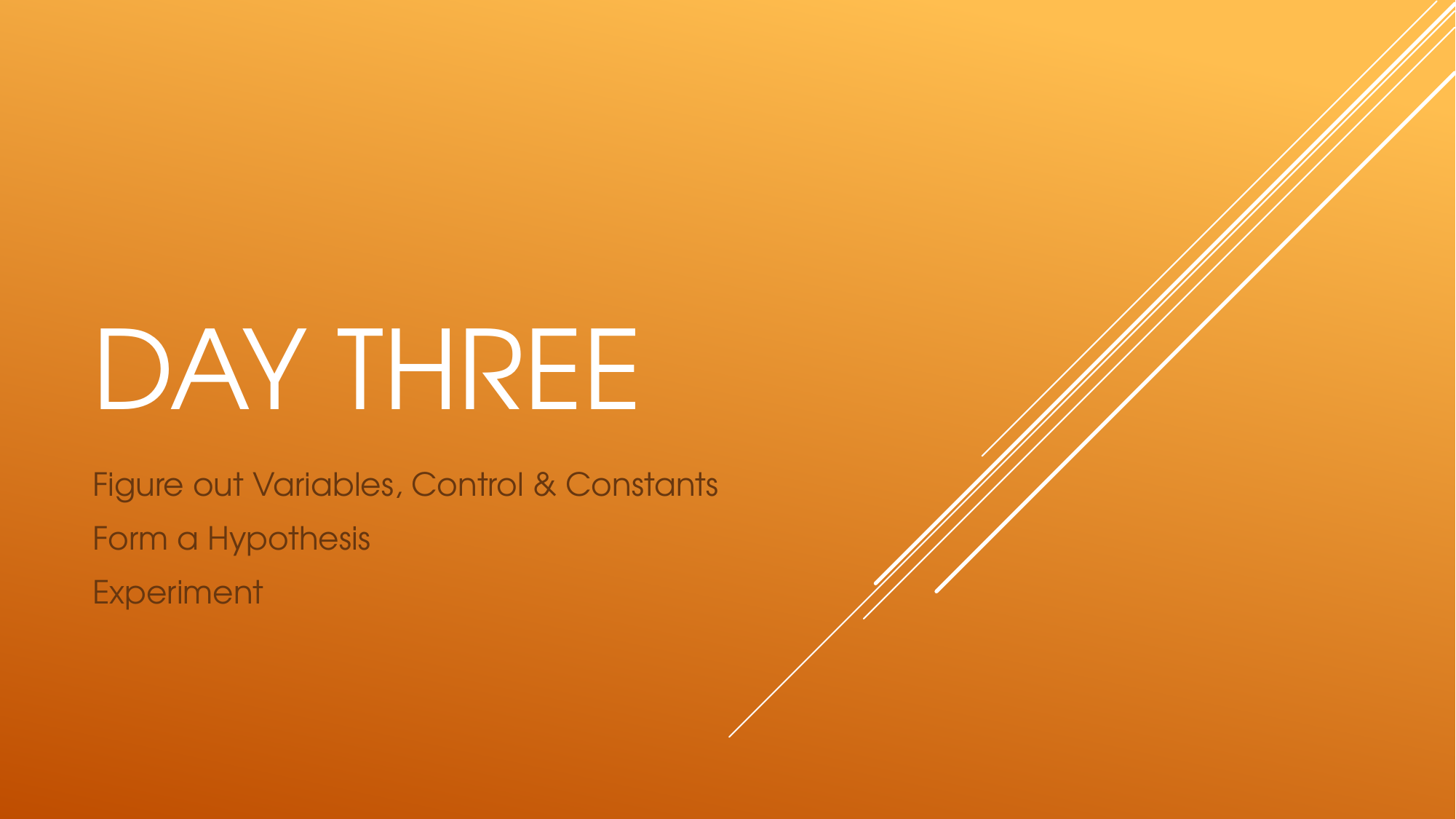

# DAY Three
Figure out Variables, Control & Constants
Form a Hypothesis
Experiment